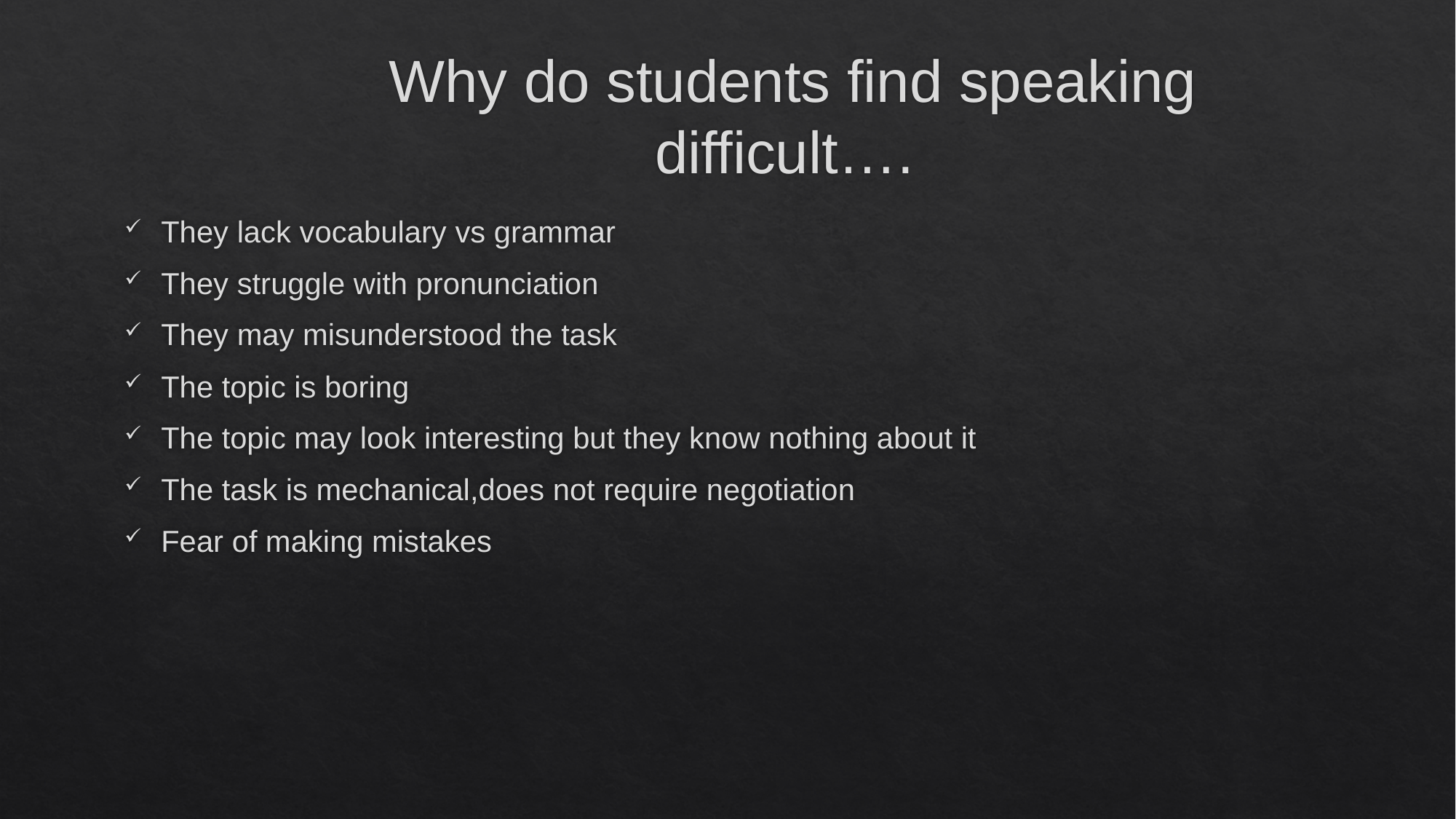

# Why do students find speaking difficult….
They lack vocabulary vs grammar
They struggle with pronunciation
They may misunderstood the task
The topic is boring
The topic may look interesting but they know nothing about it
The task is mechanical,does not require negotiation
Fear of making mistakes